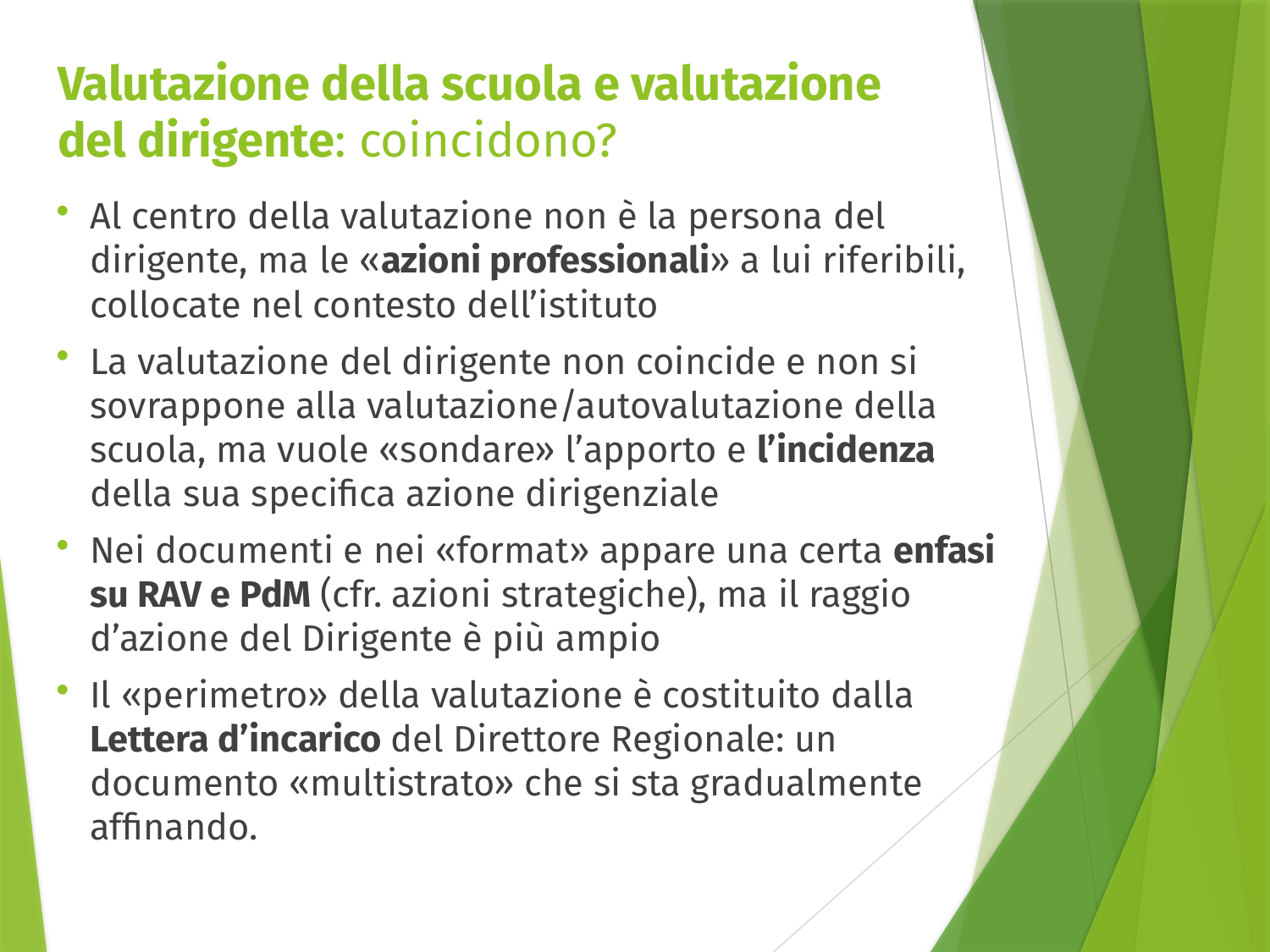

# Valutazione della scuola e valutazione del dirigente: coincidono?
Al centro della valutazione non è la persona del dirigente, ma le «azioni professionali» a lui riferibili, collocate nel contesto dell’istituto
La valutazione del dirigente non coincide e non si sovrappone alla valutazione/autovalutazione della scuola, ma vuole «sondare» l’apporto e l’incidenza della sua specifica azione dirigenziale
Nei documenti e nei «format» appare una certa enfasi su RAV e PdM (cfr. azioni strategiche), ma il raggio d’azione del Dirigente è più ampio
Il «perimetro» della valutazione è costituito dalla Lettera d’incarico del Direttore Regionale: un documento «multistrato» che si sta gradualmente affinando.